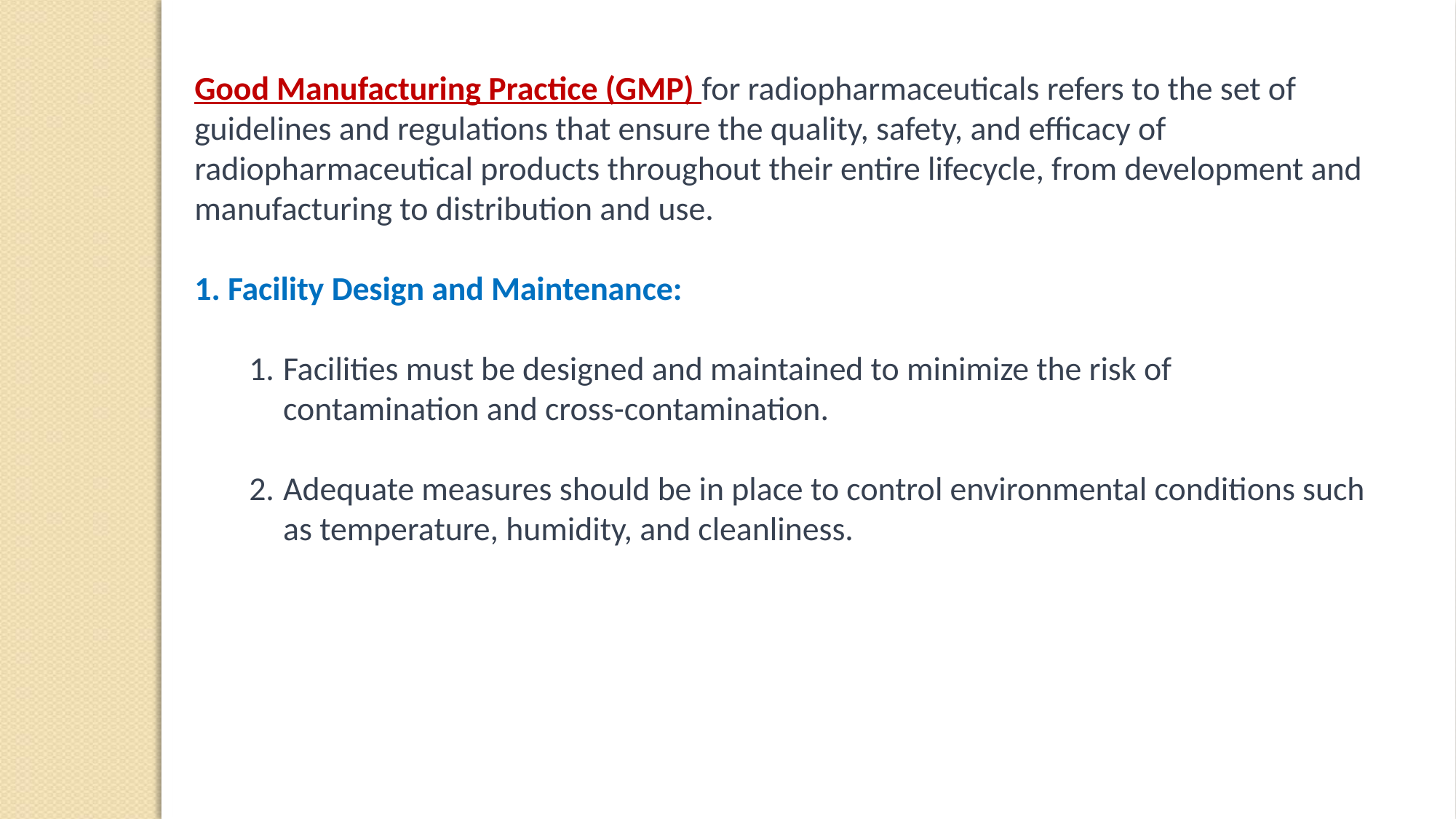

Good Manufacturing Practice (GMP) for radiopharmaceuticals refers to the set of guidelines and regulations that ensure the quality, safety, and efficacy of radiopharmaceutical products throughout their entire lifecycle, from development and manufacturing to distribution and use.

1. Facility Design and Maintenance:

Facilities must be designed and maintained to minimize the risk of contamination and cross-contamination.

Adequate measures should be in place to control environmental conditions such as temperature, humidity, and cleanliness.